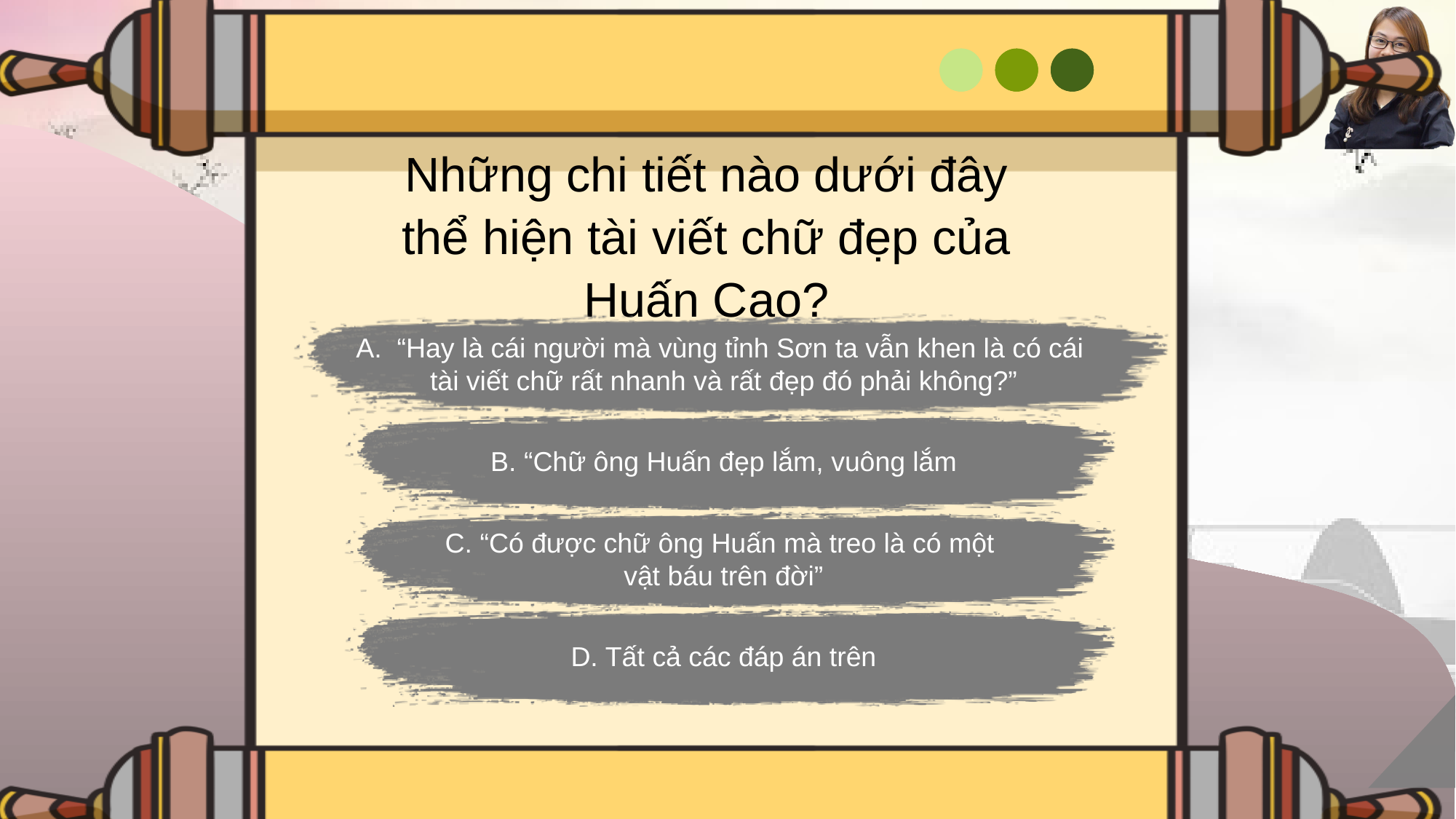

Những chi tiết nào dưới đây thể hiện tài viết chữ đẹp của Huấn Cao?

“Hay là cái người mà vùng tỉnh Sơn ta vẫn khen là có cái
tài viết chữ rất nhanh và rất đẹp đó phải không?”
B. “Chữ ông Huấn đẹp lắm, vuông lắm
C. “Có được chữ ông Huấn mà treo là có một
vật báu trên đời”
D. Tất cả các đáp án trên